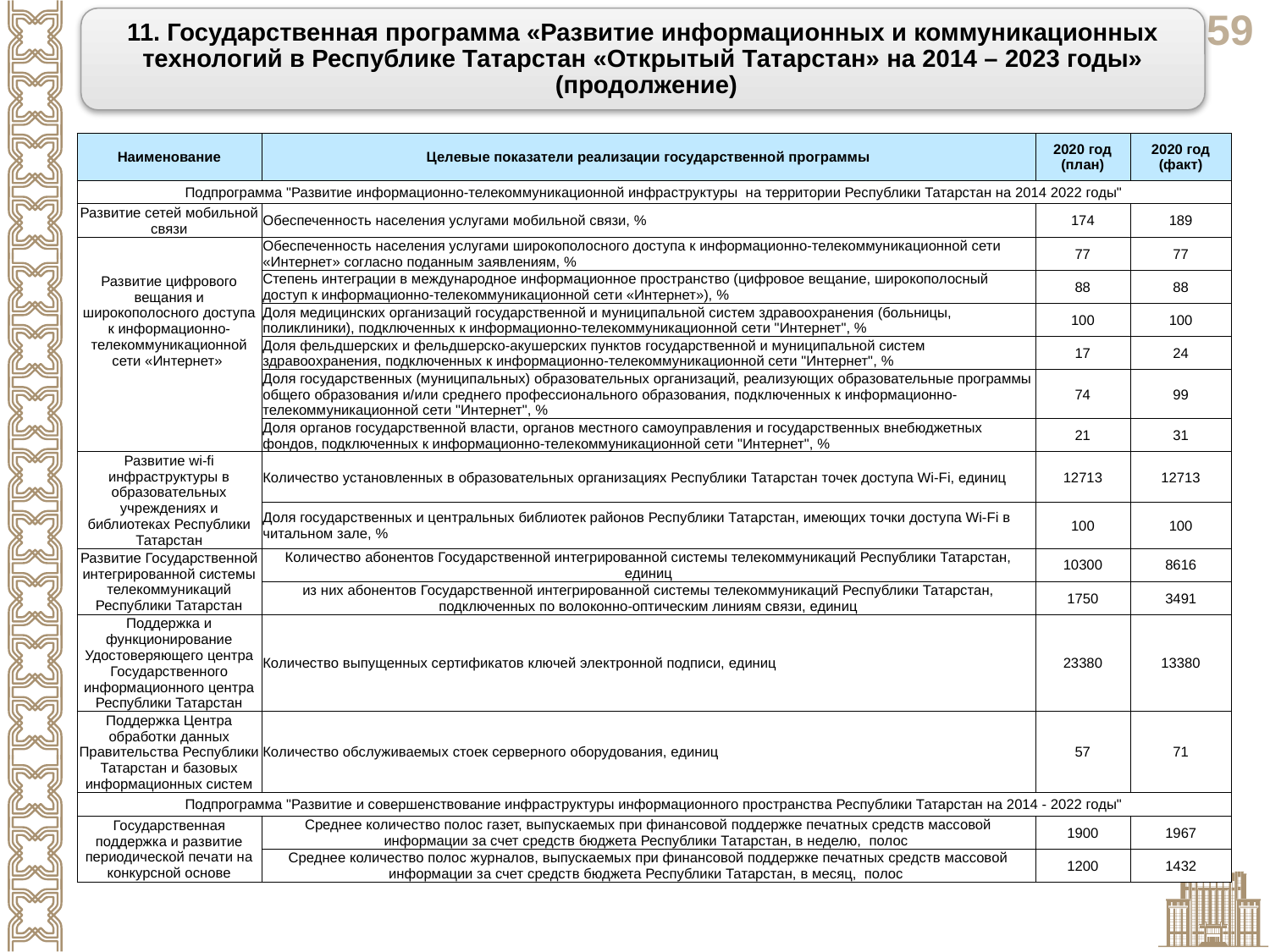

11. Государственная программа «Развитие информационных и коммуникационных технологий в Республике Татарстан «Открытый Татарстан» на 2014 – 2023 годы»
 (продолжение)
| Наименование | Целевые показатели реализации государственной программы | 2020 год (план) | 2020 год (факт) |
| --- | --- | --- | --- |
| Подпрограмма "Развитие информационно-телекоммуникационной инфраструктуры на территории Республики Татарстан на 2014 2022 годы" |  |  |  |
| Развитие сетей мобильной связи | Обеспеченность населения услугами мобильной связи, % | 174 | 189 |
| Развитие цифрового вещания и широкополосного доступа к информационно-телекоммуникационной сети «Интернет» | Обеспеченность населения услугами широкополосного доступа к информационно-телекоммуникационной сети «Интернет» согласно поданным заявлениям, % | 77 | 77 |
|  | Степень интеграции в международное информационное пространство (цифровое вещание, широкополосный доступ к информационно-телекоммуникационной сети «Интернет»), % | 88 | 88 |
|  | Доля медицинских организаций государственной и муниципальной систем здравоохранения (больницы, поликлиники), подключенных к информационно-телекоммуникационной сети "Интернет", % | 100 | 100 |
|  | Доля фельдшерских и фельдшерско-акушерских пунктов государственной и муниципальной систем здравоохранения, подключенных к информационно-телекоммуникационной сети "Интернет", % | 17 | 24 |
|  | Доля государственных (муниципальных) образовательных организаций, реализующих образовательные программы общего образования и/или среднего профессионального образования, подключенных к информационно-телекоммуникационной сети "Интернет", % | 74 | 99 |
|  | Доля органов государственной власти, органов местного самоуправления и государственных внебюджетных фондов, подключенных к информационно-телекоммуникационной сети "Интернет", % | 21 | 31 |
| Развитие wi-fi инфраструктуры в образовательных учреждениях и библиотеках Республики Татарстан | Количество установленных в образовательных организациях Республики Татарстан точек доступа Wi-Fi, единиц | 12713 | 12713 |
|  | Доля государственных и центральных библиотек районов Республики Татарстан, имеющих точки доступа Wi-Fi в читальном зале, % | 100 | 100 |
| Развитие Государственной интегрированной системы телекоммуникаций Республики Татарстан | Количество абонентов Государственной интегрированной системы телекоммуникаций Республики Татарстан, единиц | 10300 | 8616 |
|  | из них абонентов Государственной интегрированной системы телекоммуникаций Республики Татарстан, подключенных по волоконно-оптическим линиям связи, единиц | 1750 | 3491 |
| Поддержка и функционирование Удостоверяющего центра Государственного информационного центра Республики Татарстан | Количество выпущенных сертификатов ключей электронной подписи, единиц | 23380 | 13380 |
| Поддержка Центра обработки данных Правительства Республики Татарстан и базовых информационных систем | Количество обслуживаемых стоек серверного оборудования, единиц | 57 | 71 |
| Подпрограмма "Развитие и совершенствование инфраструктуры информационного пространства Республики Татарстан на 2014 - 2022 годы" |  |  |  |
| Государственная поддержка и развитие периодической печати на конкурсной основе | Среднее количество полос газет, выпускаемых при финансовой поддержке печатных средств массовой информации за счет средств бюджета Республики Татарстан, в неделю, полос | 1900 | 1967 |
|  | Среднее количество полос журналов, выпускаемых при финансовой поддержке печатных средств массовой информации за счет средств бюджета Республики Татарстан, в месяц, полос | 1200 | 1432 |